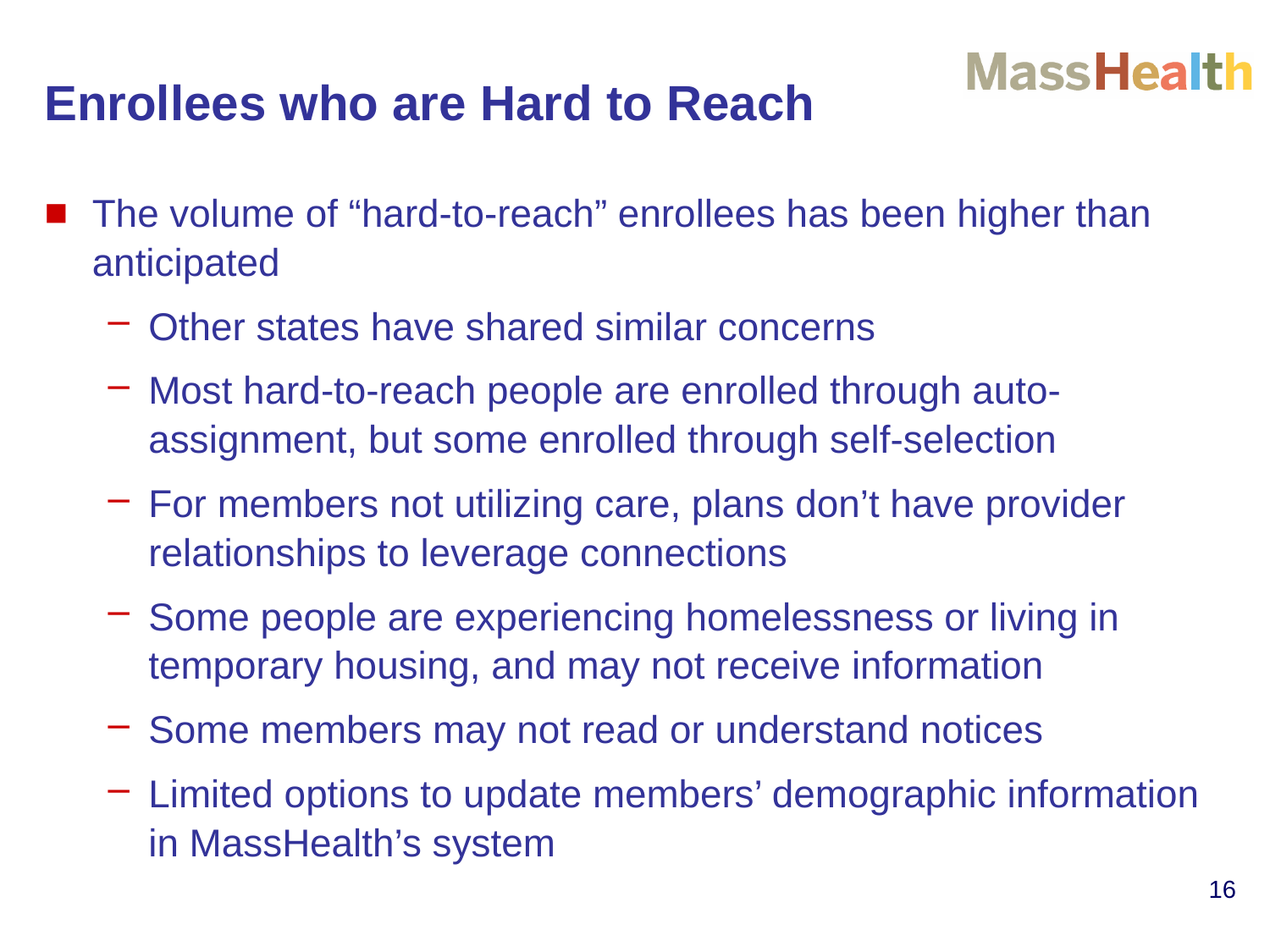

Enrollees who are Hard to Reach
The volume of “hard-to-reach” enrollees has been higher than anticipated
Other states have shared similar concerns
Most hard-to-reach people are enrolled through auto-assignment, but some enrolled through self-selection
For members not utilizing care, plans don’t have provider relationships to leverage connections
Some people are experiencing homelessness or living in temporary housing, and may not receive information
Some members may not read or understand notices
Limited options to update members’ demographic information in MassHealth’s system
16